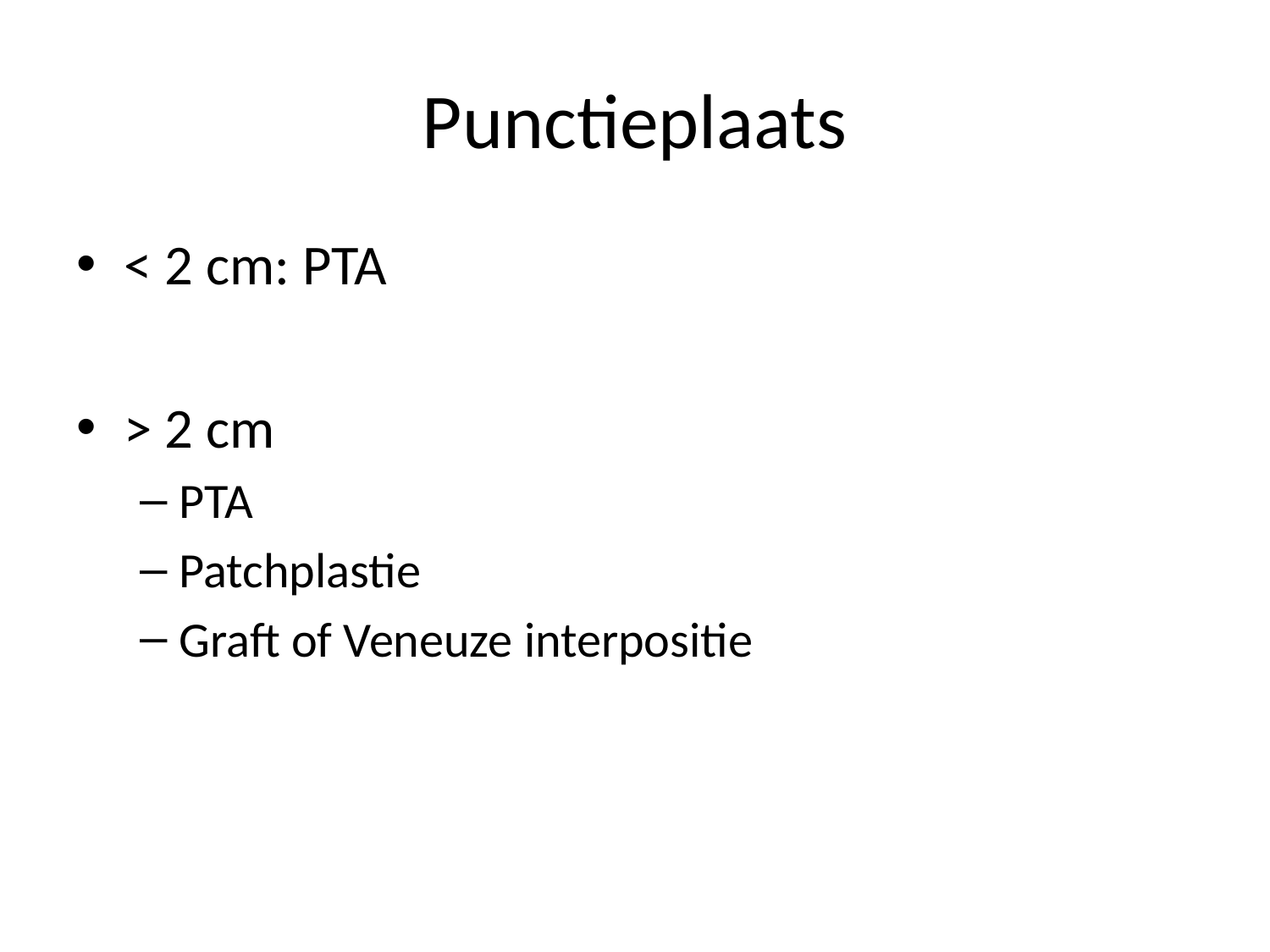

# Punctieplaats
< 2 cm: PTA

> 2 cm
PTA
Patchplastie
Graft of Veneuze interpositie